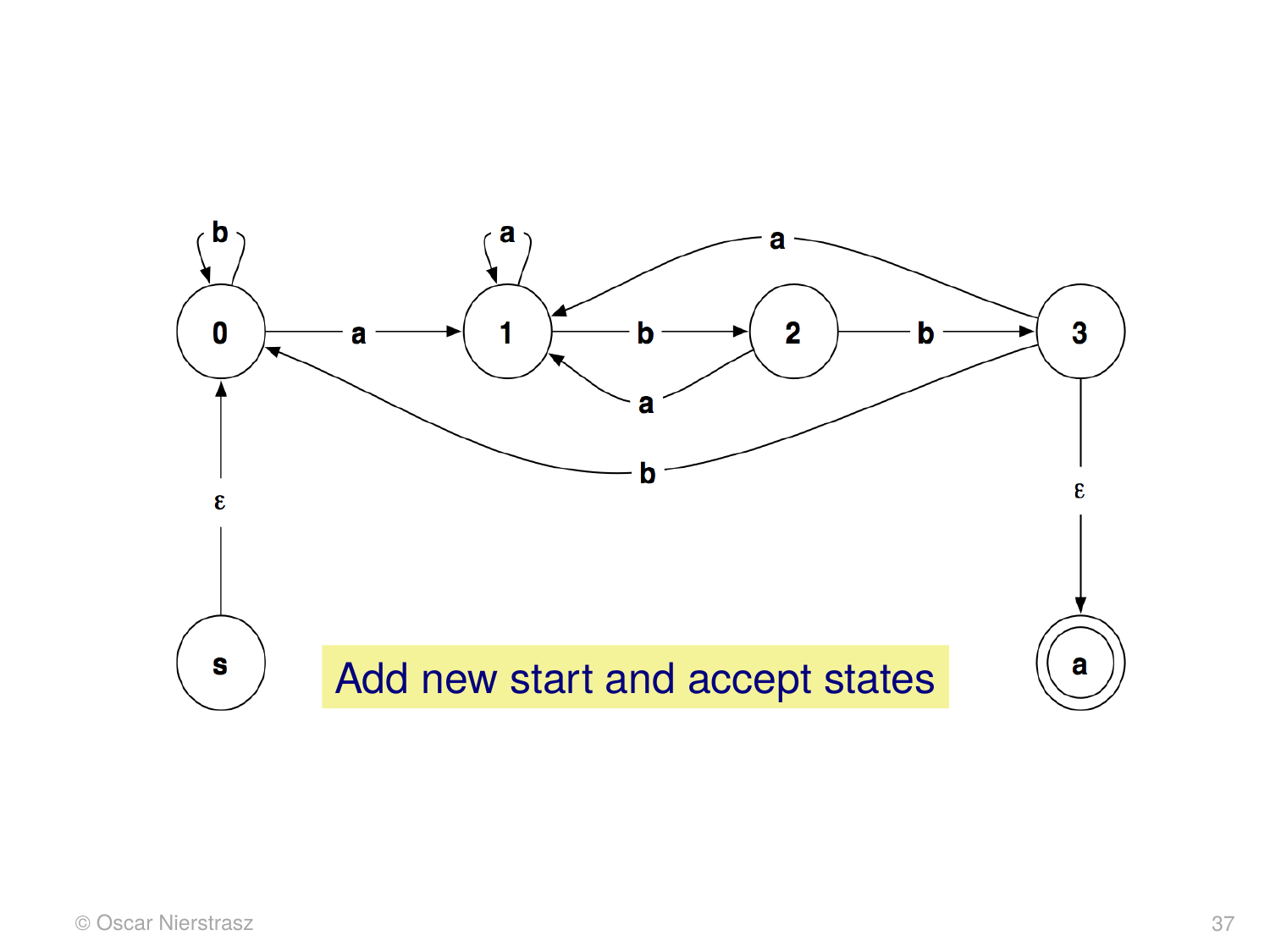

Add new start and accept states
© Oscar Nierstrasz
37